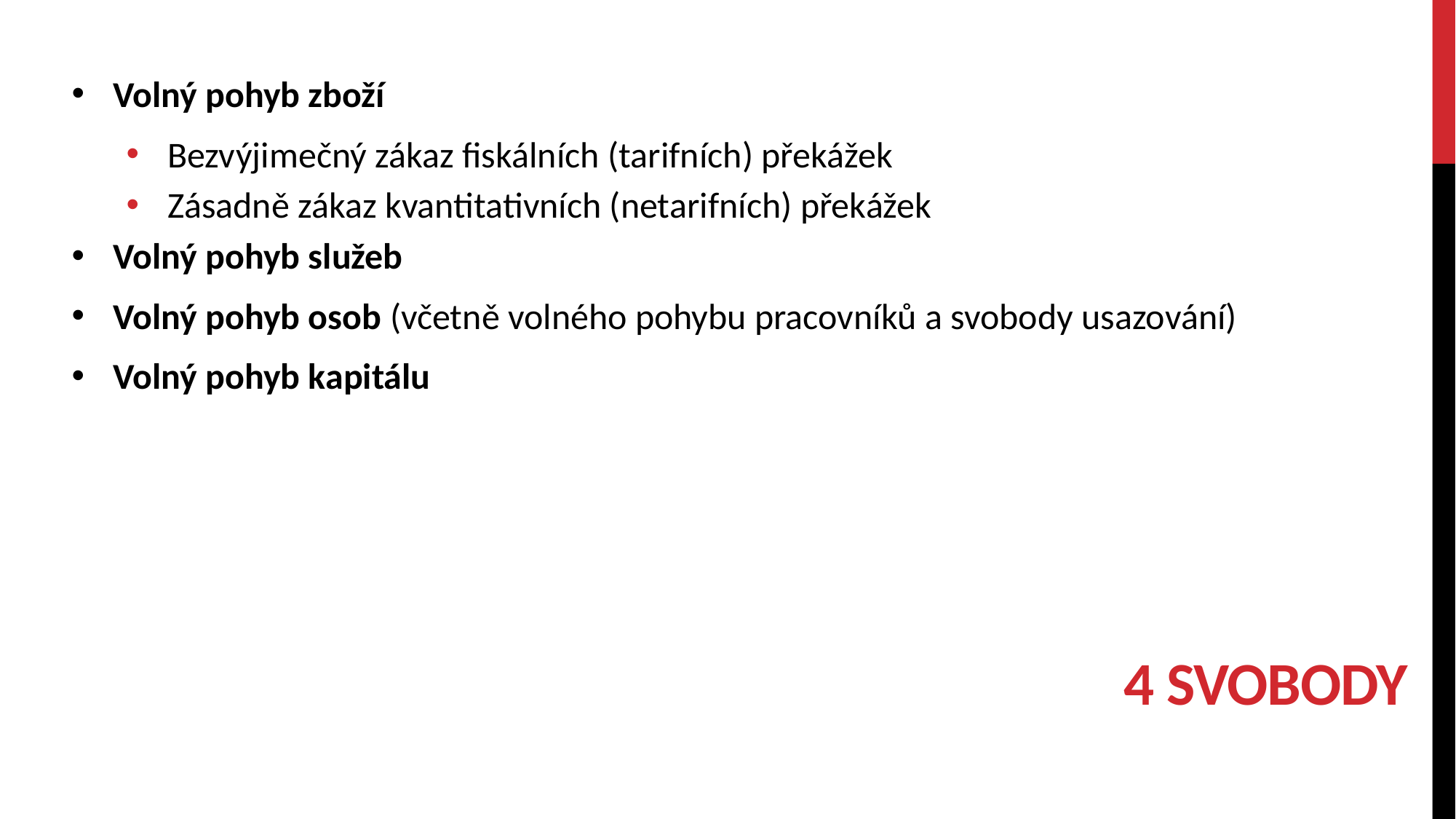

Volný pohyb zboží
Bezvýjimečný zákaz fiskálních (tarifních) překážek
Zásadně zákaz kvantitativních (netarifních) překážek
Volný pohyb služeb
Volný pohyb osob (včetně volného pohybu pracovníků a svobody usazování)
Volný pohyb kapitálu
# 4 svobody